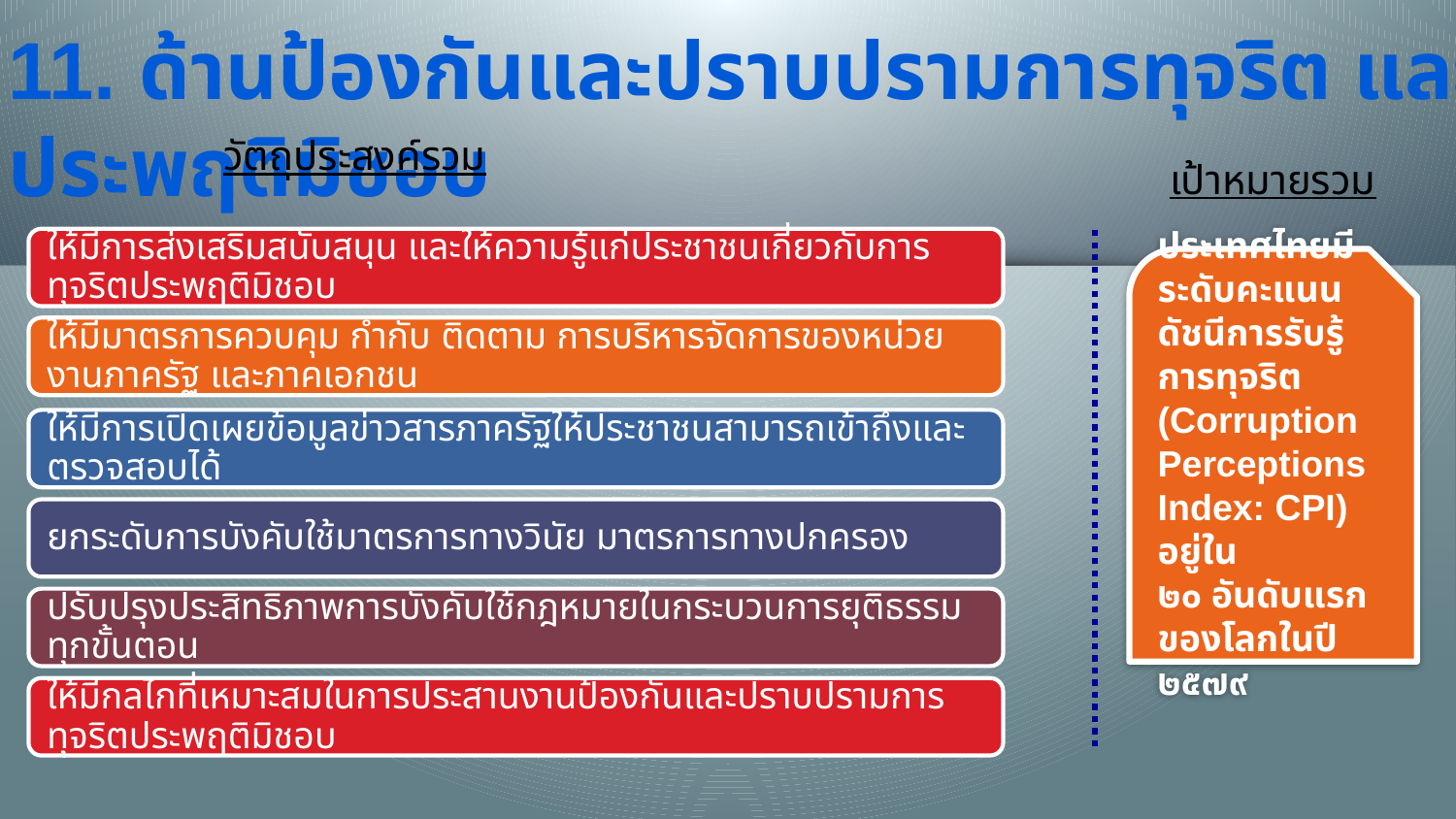

11. ด้านป้องกันและปราบปรามการทุจริต และประพฤติมิชอบ
วัตถุประสงค์รวม
เป้าหมายรวม
ให้มีการส่งเสริมสนับสนุน และให้ความรู้แก่ประชาชนเกี่ยวกับการทุจริตประพฤติมิชอบ
ให้มีมาตรการควบคุม กำกับ ติดตาม การบริหารจัดการของหน่วยงานภาครัฐ และภาคเอกชน
ให้มีการเปิดเผยข้อมูลข่าวสารภาครัฐให้ประชาชนสามารถเข้าถึงและตรวจสอบได้
ยกระดับการบังคับใช้มาตรการทางวินัย มาตรการทางปกครอง
ปรับปรุงประสิทธิภาพการบังคับใช้กฎหมายในกระบวนการยุติธรรมทุกขั้นตอน
ให้มีกลไกที่เหมาะสมในการประสานงานป้องกันและปราบปรามการทุจริตประพฤติมิชอบ
ประเทศไทยมีระดับคะแนนดัชนีการรับรู้การทุจริต (Corruption Perceptions Index: CPI) อยู่ใน
๒๐ อันดับแรกของโลกในปี ๒๕๗๙